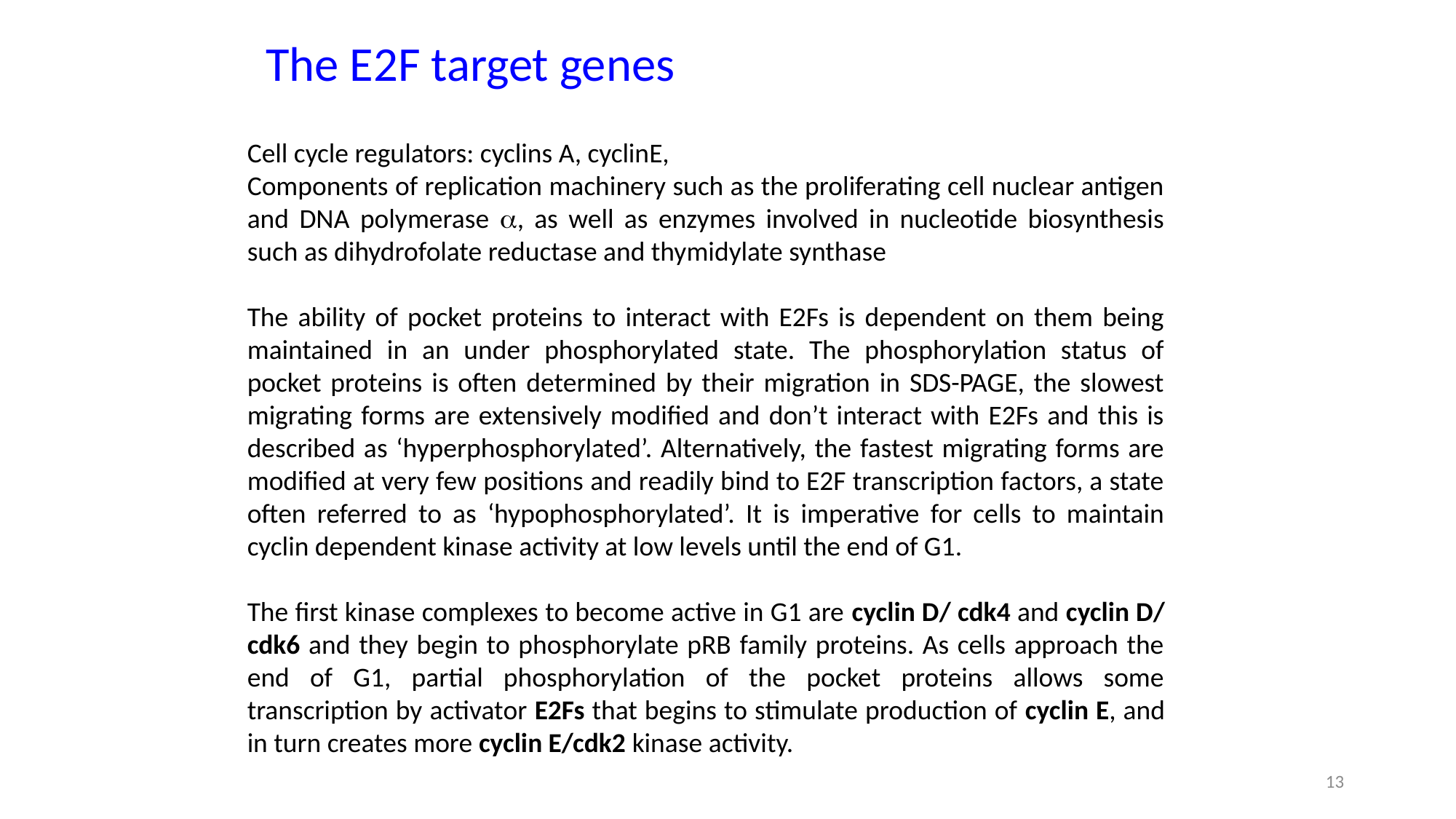

# The E2F target genes
Cell cycle regulators: cyclins A, cyclinE,
Components of replication machinery such as the proliferating cell nuclear antigen and DNA polymerase α, as well as enzymes involved in nucleotide biosynthesis such as dihydrofolate reductase and thymidylate synthase

The ability of pocket proteins to interact with E2Fs is dependent on them being maintained in an under phosphorylated state. The phosphorylation status of pocket proteins is often determined by their migration in SDS-PAGE, the slowest migrating forms are extensively modified and don’t interact with E2Fs and this is described as ‘hyperphosphorylated’. Alternatively, the fastest migrating forms are modified at very few positions and readily bind to E2F transcription factors, a state often referred to as ‘hypophosphorylated’. It is imperative for cells to maintain cyclin dependent kinase activity at low levels until the end of G1.

The first kinase complexes to become active in G1 are cyclin D/ cdk4 and cyclin D/ cdk6 and they begin to phosphorylate pRB family proteins. As cells approach the end of G1, partial phosphorylation of the pocket proteins allows some transcription by activator E2Fs that begins to stimulate production of cyclin E, and in turn creates more cyclin E/cdk2 kinase activity.
13